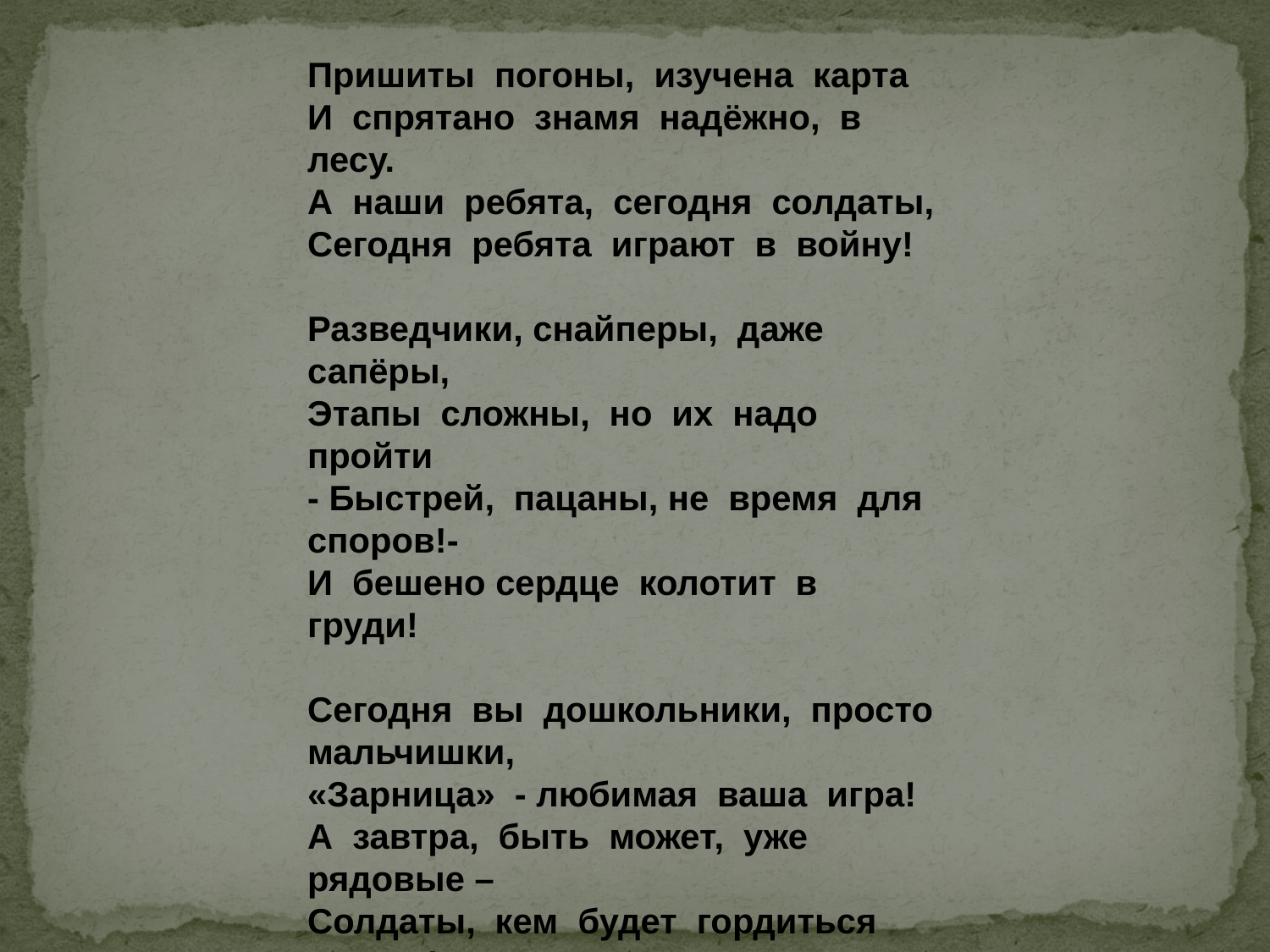

Пришиты  погоны,  изучена  карта
И  спрятано  знамя  надёжно,  в  лесу.
А  наши  ребята,  сегодня  солдаты,
Сегодня  ребята  играют  в  войну!
Разведчики, снайперы,  даже  сапёры,
Этапы  сложны,  но  их  надо  пройти
- Быстрей,  пацаны, не  время  для  споров!-
И  бешено сердце  колотит  в  груди!
Сегодня  вы  дошкольники,  просто  мальчишки,
«Зарница»  - любимая  ваша  игра!
А  завтра,  быть  может,  уже  рядовые –
Солдаты,  кем  будет  гордиться  страна!
 Служите,  ребята,  в  вас  верят  и  любят!
Защитники  наши – России  сыны!
Пусть  небо  над  вами  безоблачным  будет,
Служите,  мальчишки,  не  зная  войны!!!